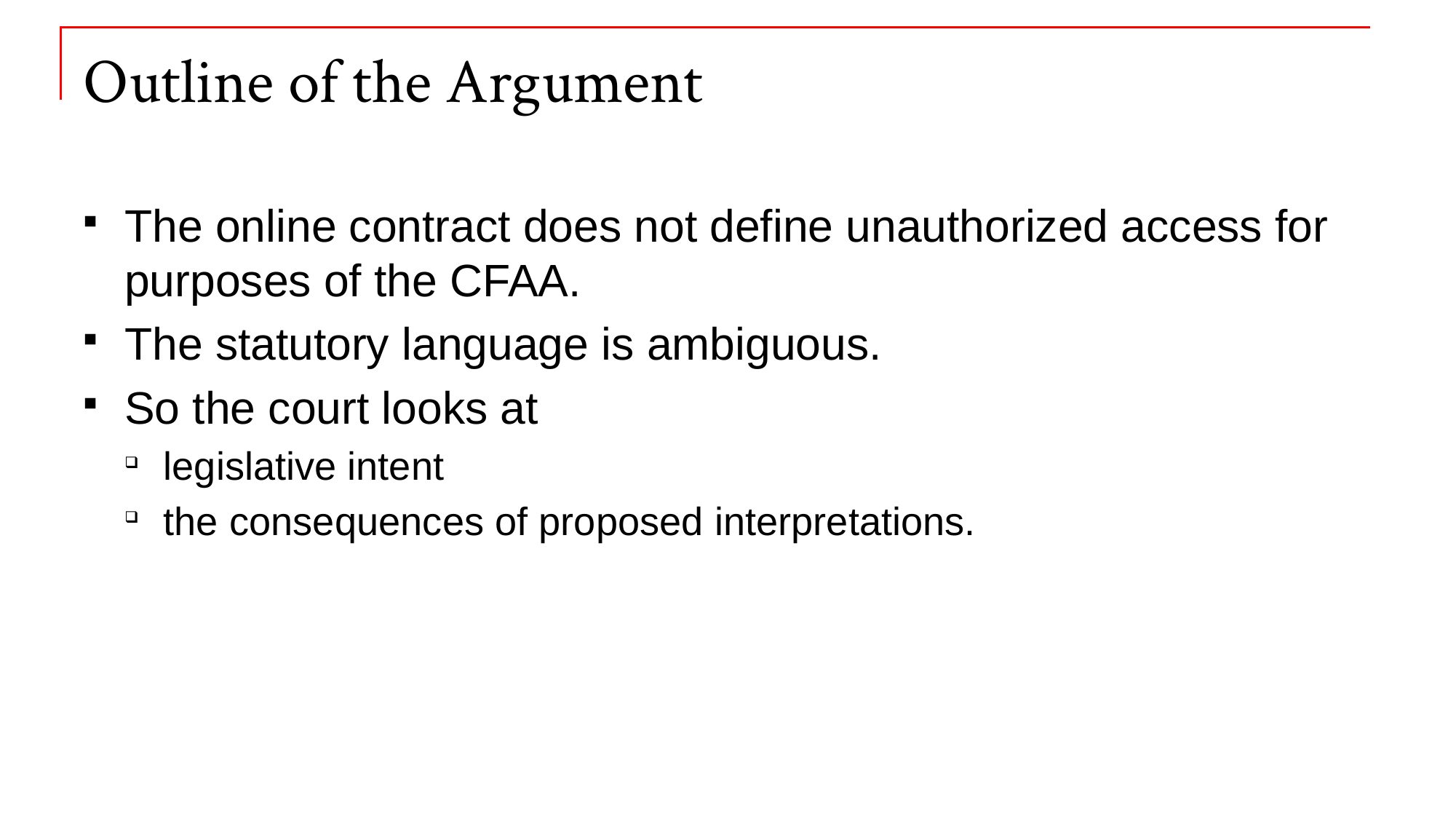

# Outline of the Argument
The online contract does not define unauthorized access for purposes of the CFAA.
The statutory language is ambiguous.
So the court looks at
legislative intent
the consequences of proposed interpretations.